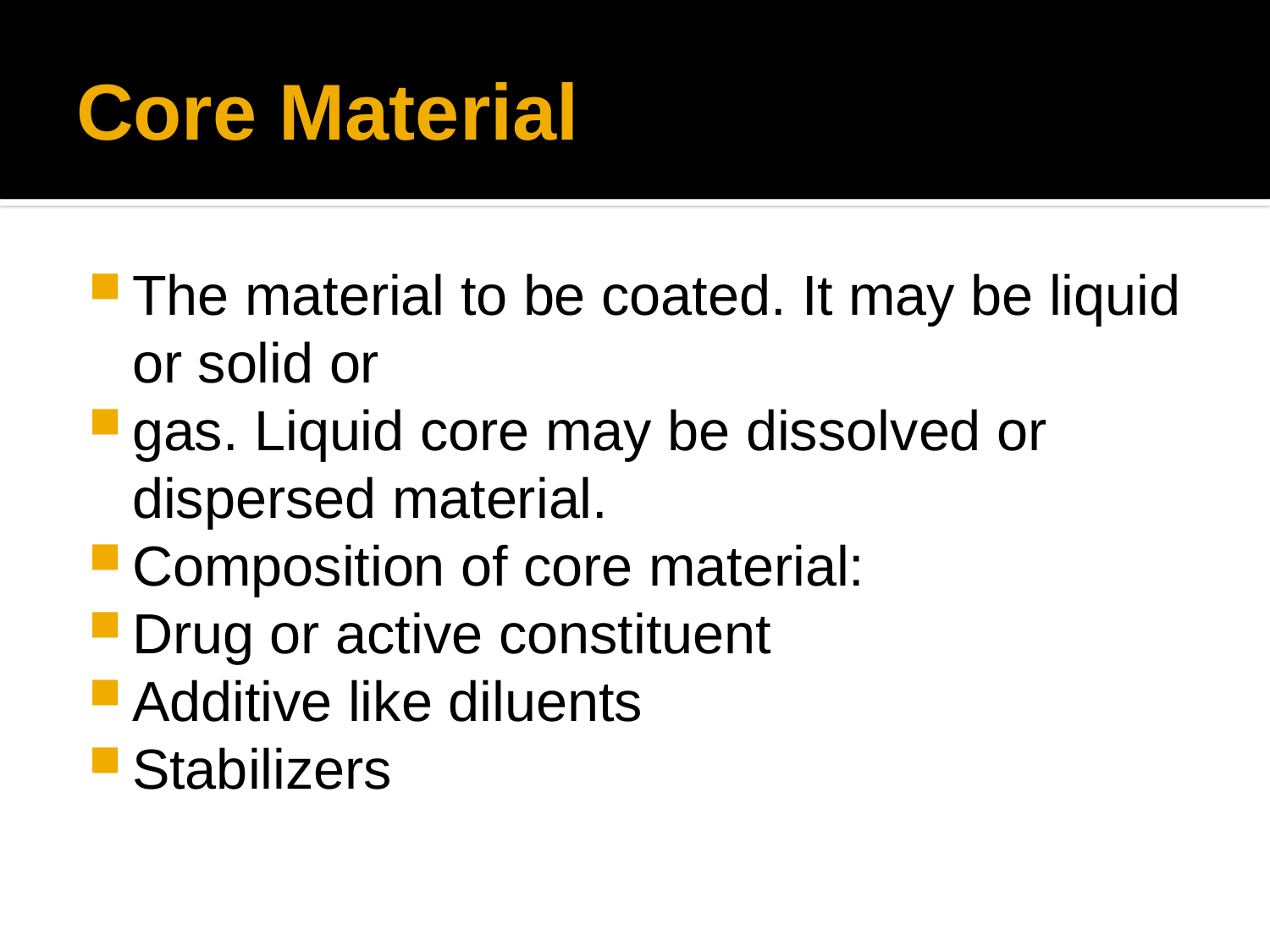

# Core Material
The material to be coated. It may be liquid or solid or
gas. Liquid core may be dissolved or dispersed material.
Composition of core material:
Drug or active constituent
Additive like diluents
Stabilizers